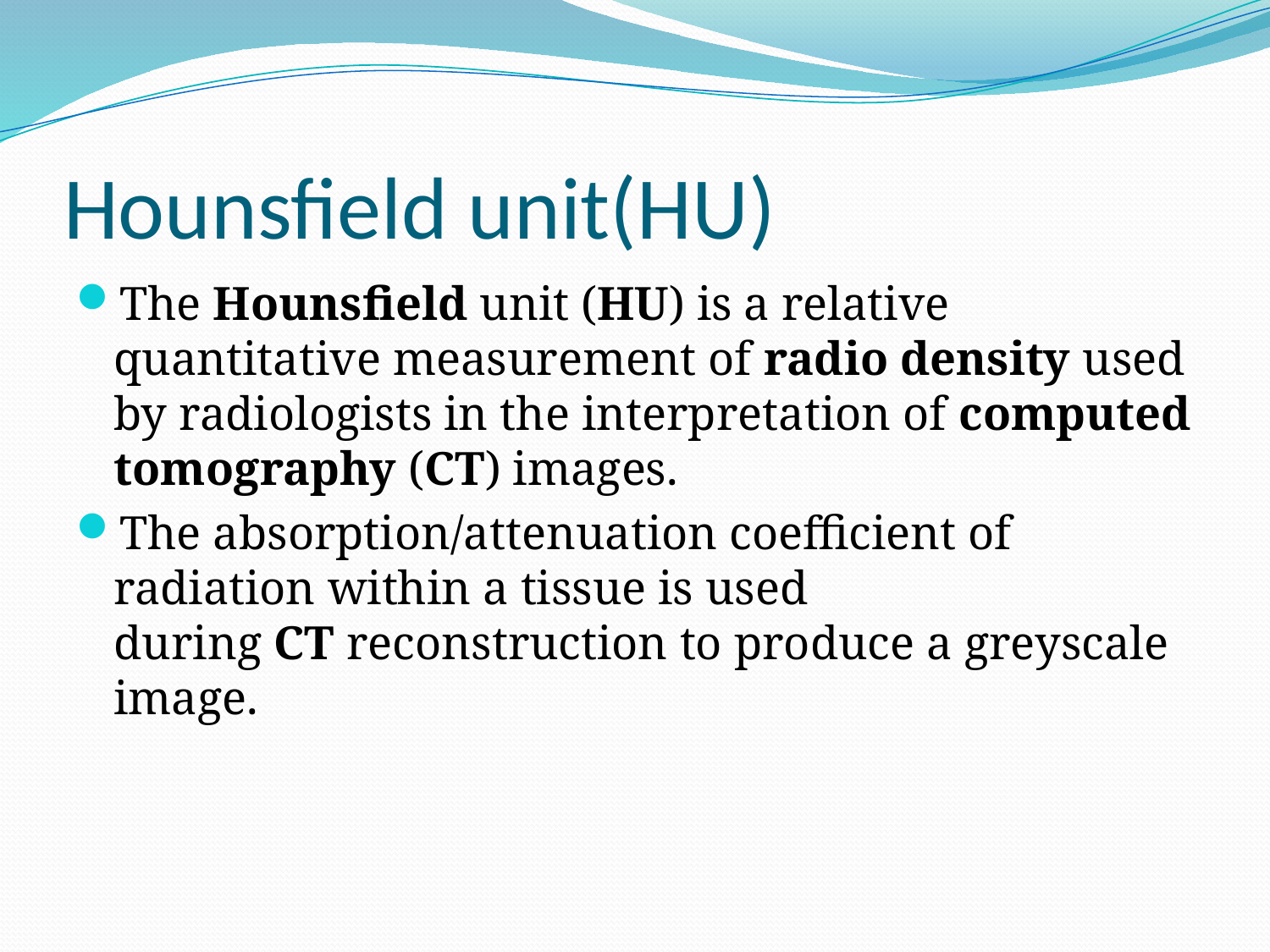

# Hounsfield unit(HU)
The Hounsfield unit (HU) is a relative quantitative measurement of radio density used by radiologists in the interpretation of computed tomography (CT) images.
The absorption/attenuation coefficient of radiation within a tissue is used during CT reconstruction to produce a greyscale image.